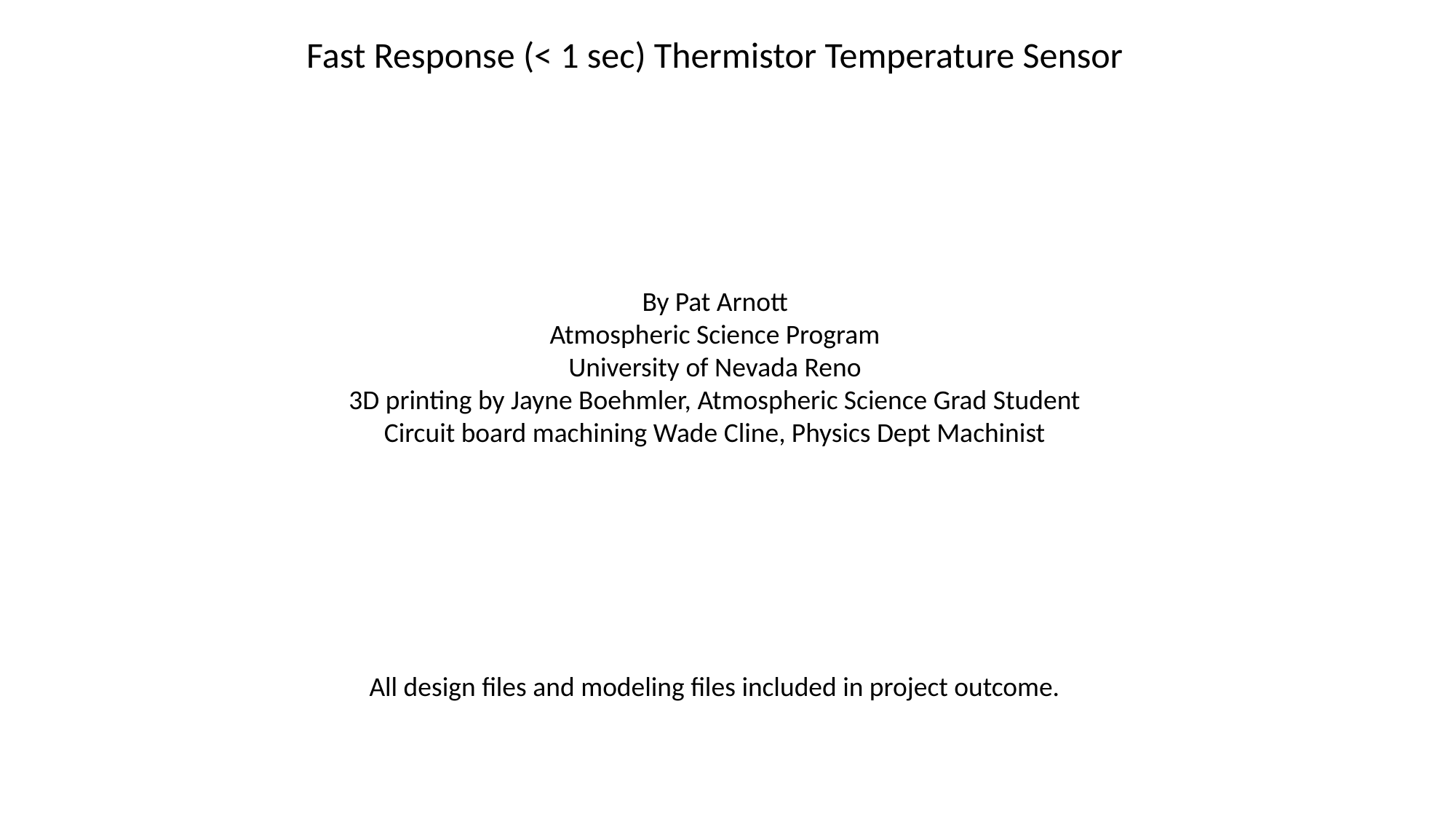

# Fast Response (< 1 sec) Thermistor Temperature Sensor
By Pat Arnott
Atmospheric Science Program
University of Nevada Reno
3D printing by Jayne Boehmler, Atmospheric Science Grad Student
Circuit board machining Wade Cline, Physics Dept Machinist
All design files and modeling files included in project outcome.